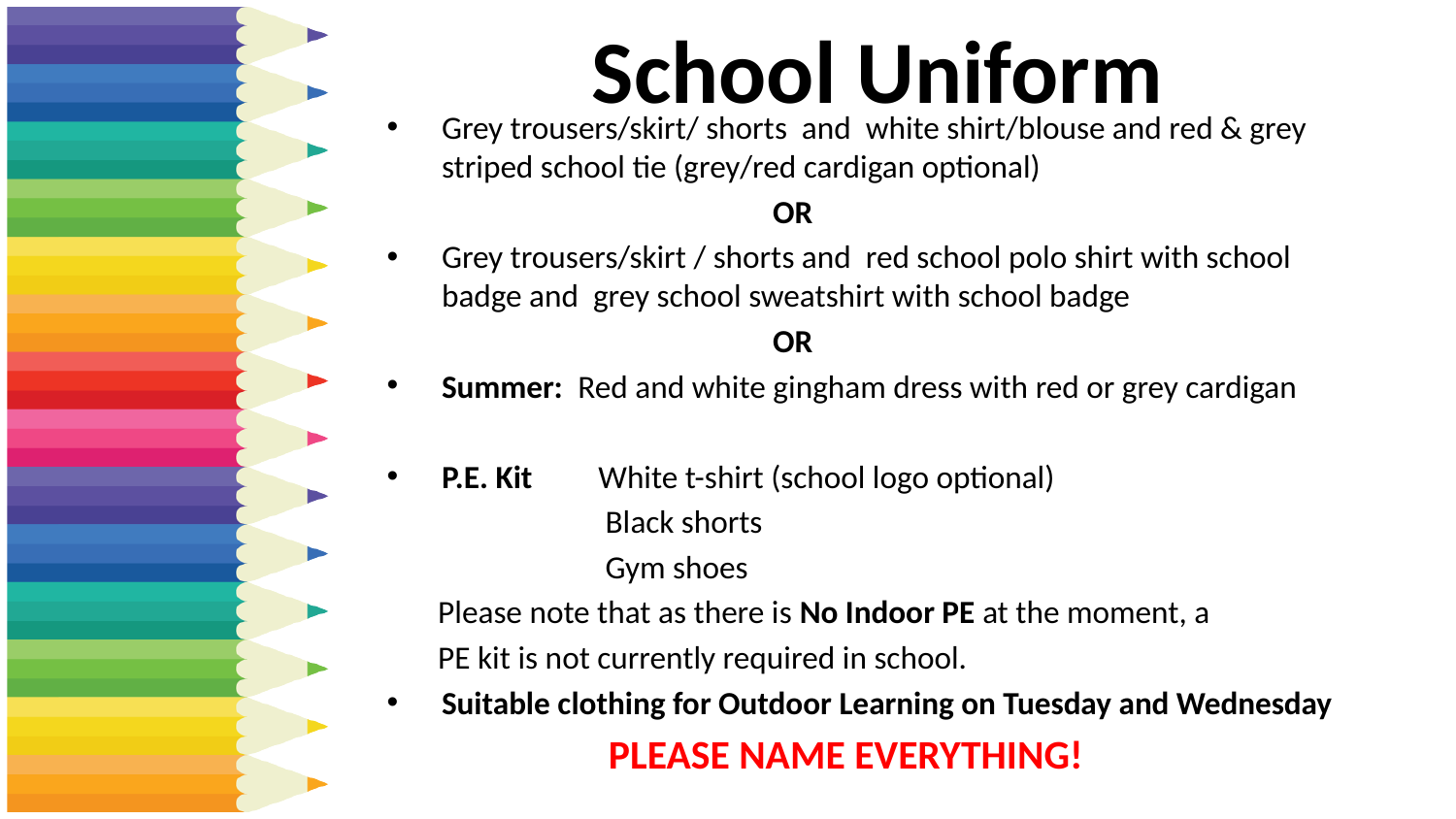

# School Uniform
Grey trousers/skirt/ shorts  and  white shirt/blouse and red & grey striped school tie (grey/red cardigan optional)
                                                     OR
Grey trousers/skirt / shorts and  red school polo shirt with school badge and  grey school sweatshirt with school badge
                                                     OR
Summer:  Red and white gingham dress with red or grey cardigan

P.E. Kit         White t-shirt (school logo optional)
                              Black shorts
                              Gym shoes
       Please note that as there is No Indoor PE at the moment, a
       PE kit is not currently required in school.
Suitable clothing for Outdoor Learning on Tuesday and Wednesday
                        PLEASE NAME EVERYTHING!